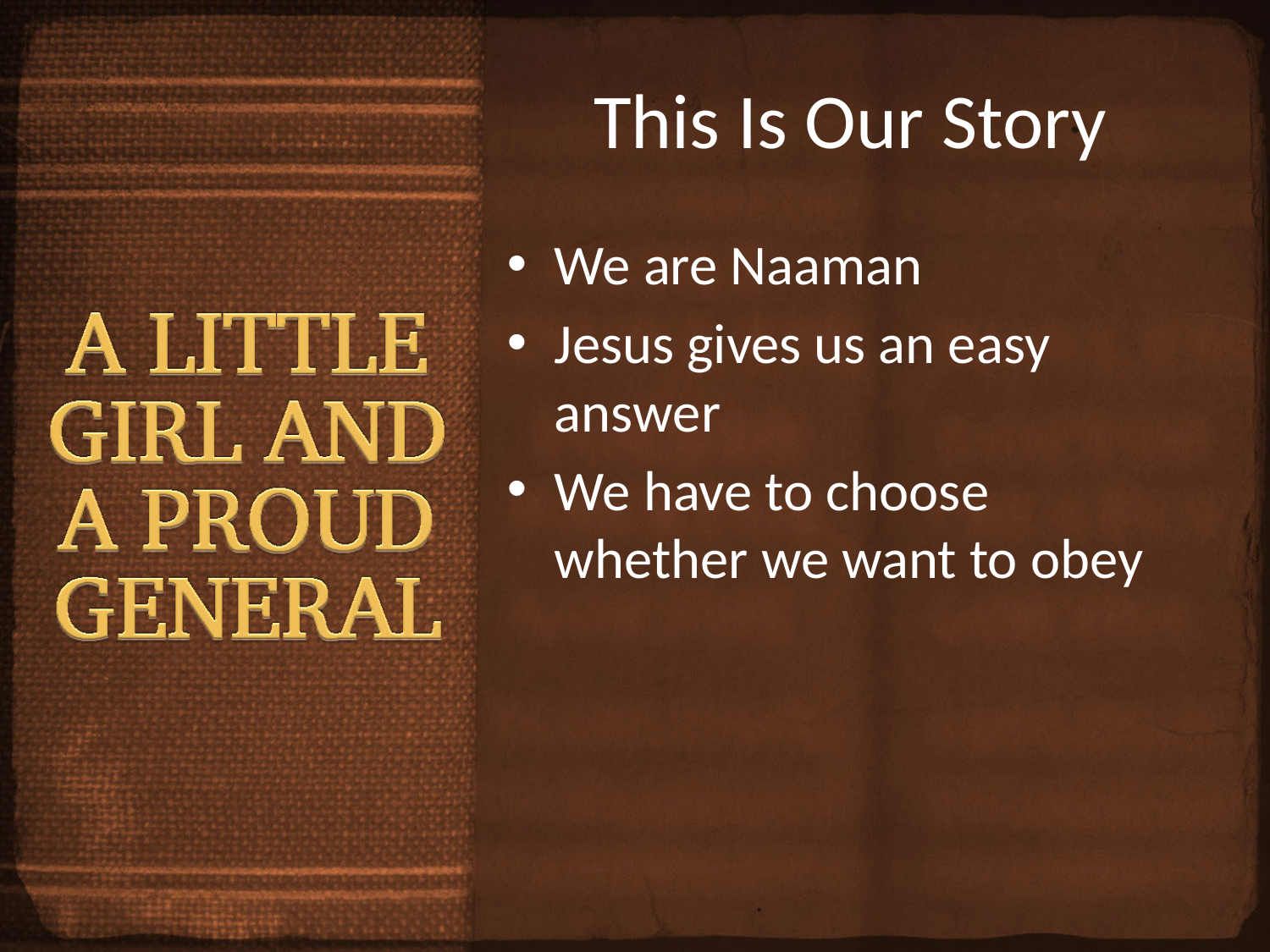

# This Is Our Story
We are Naaman
Jesus gives us an easy answer
We have to choose whether we want to obey